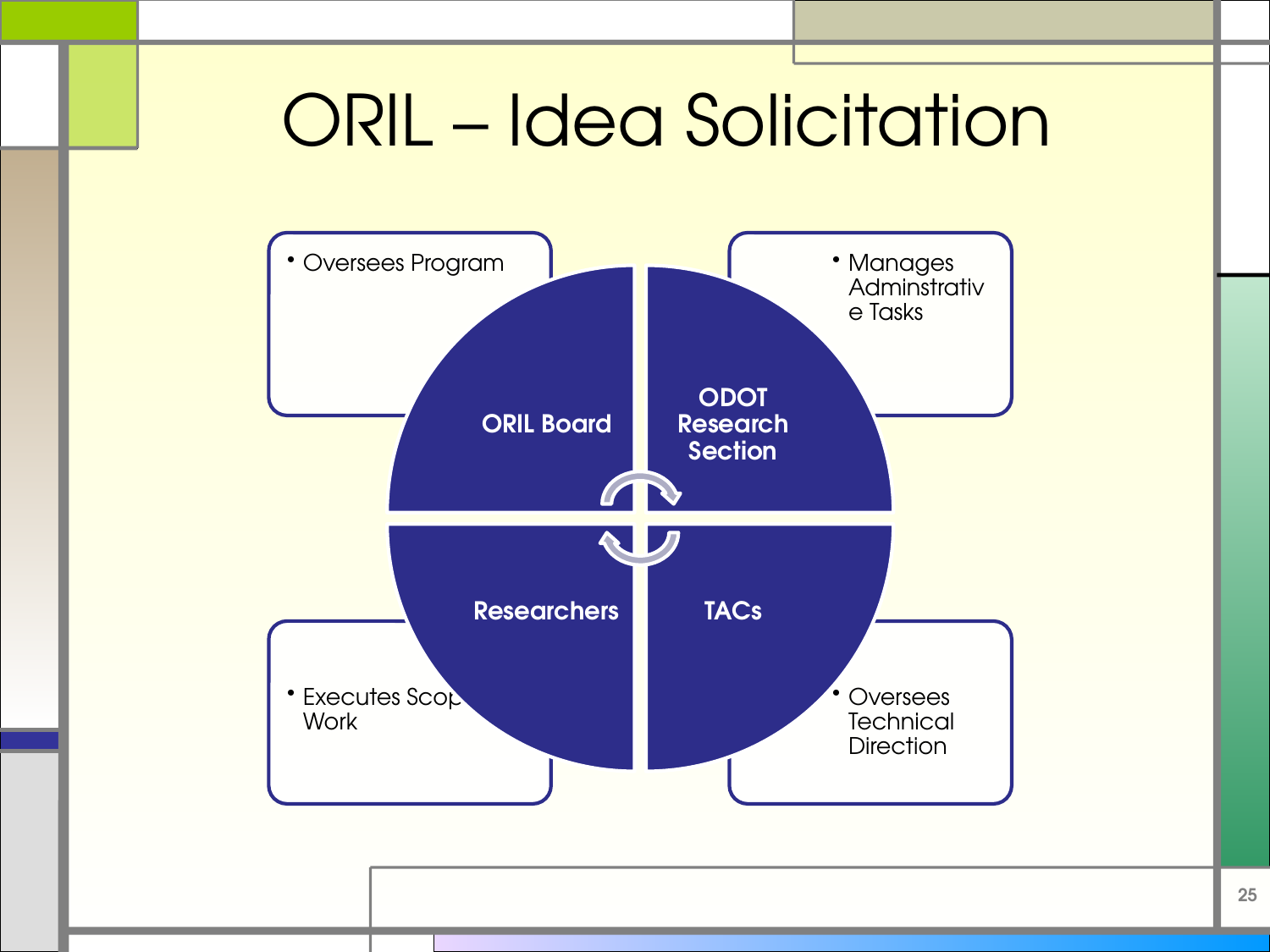

# ORIL – Idea Solicitation
Oversees Technical Direction
Executes Scope of Work
Manages Adminstrative Tasks
Oversees Program
ORIL Board
ODOT Research Section
TACs
Researchers
25